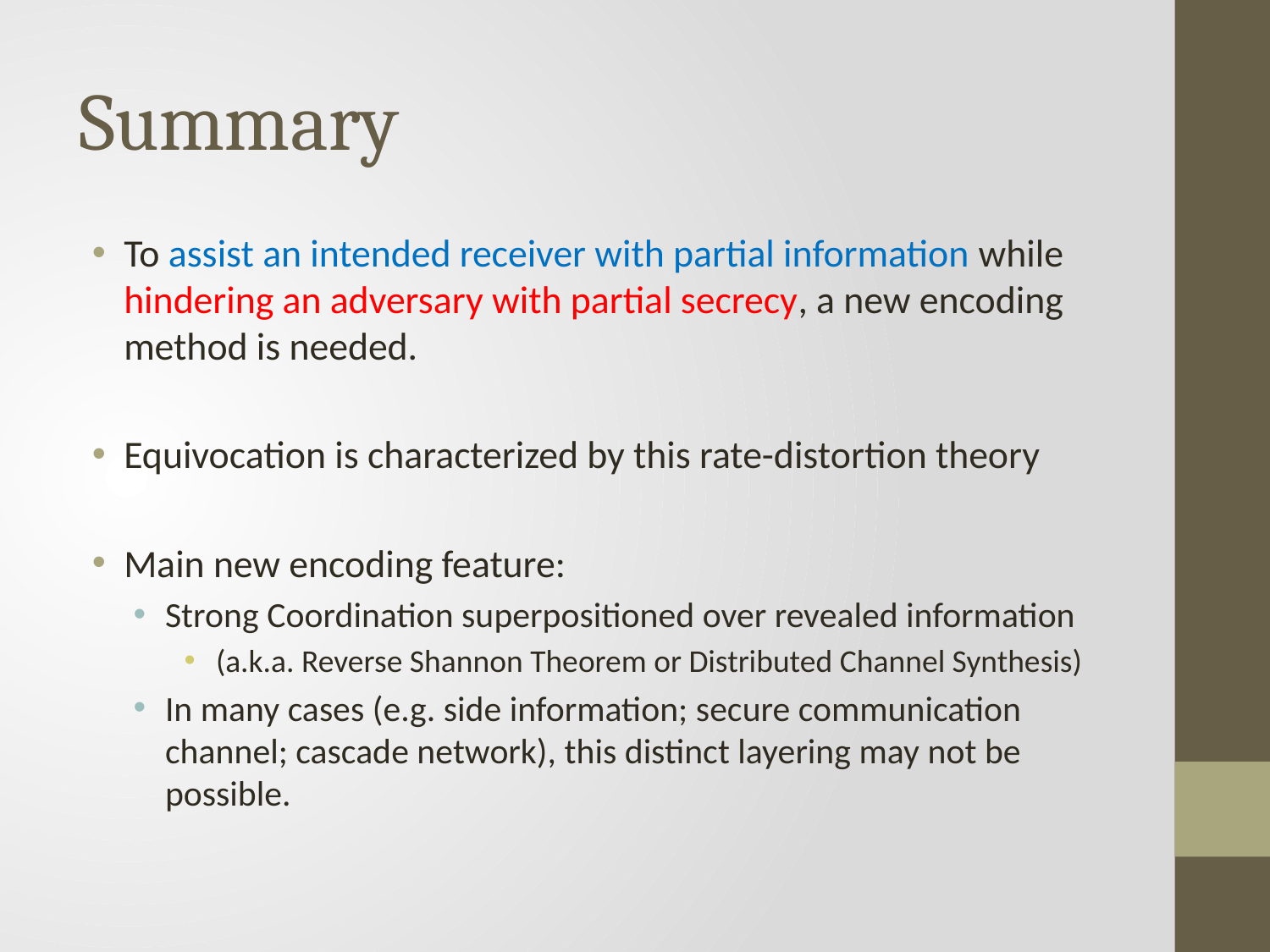

# Summary
To assist an intended receiver with partial information while hindering an adversary with partial secrecy, a new encoding method is needed.

Equivocation is characterized by this rate-distortion theory

Main new encoding feature:
Strong Coordination superpositioned over revealed information
(a.k.a. Reverse Shannon Theorem or Distributed Channel Synthesis)
In many cases (e.g. side information; secure communication channel; cascade network), this distinct layering may not be possible.